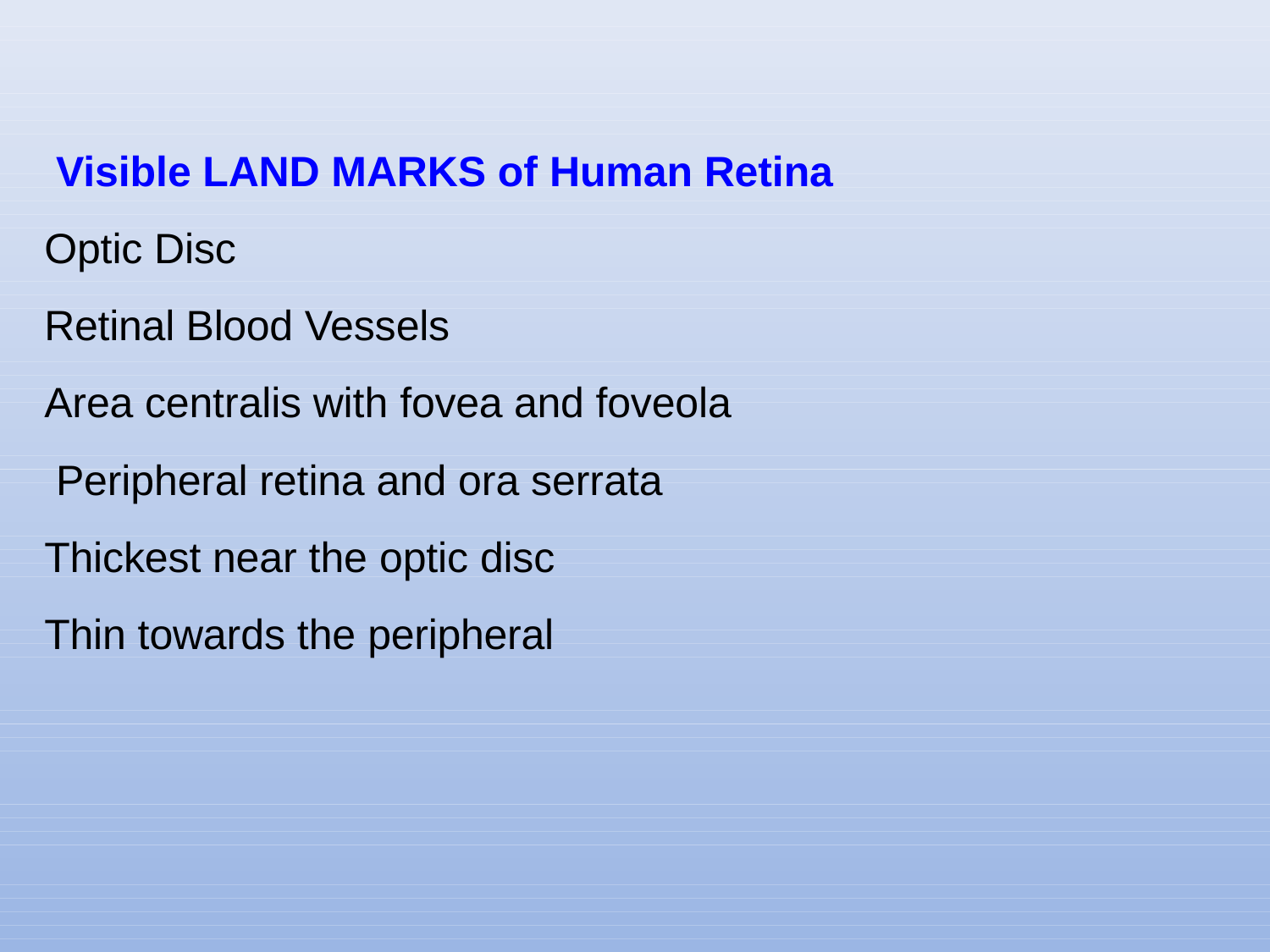

Visible LAND MARKS of Human Retina
Optic Disc
Retinal Blood Vessels
Area centralis with fovea and foveola  Peripheral retina and ora serrata  Thickest near the optic disc
Thin towards the peripheral